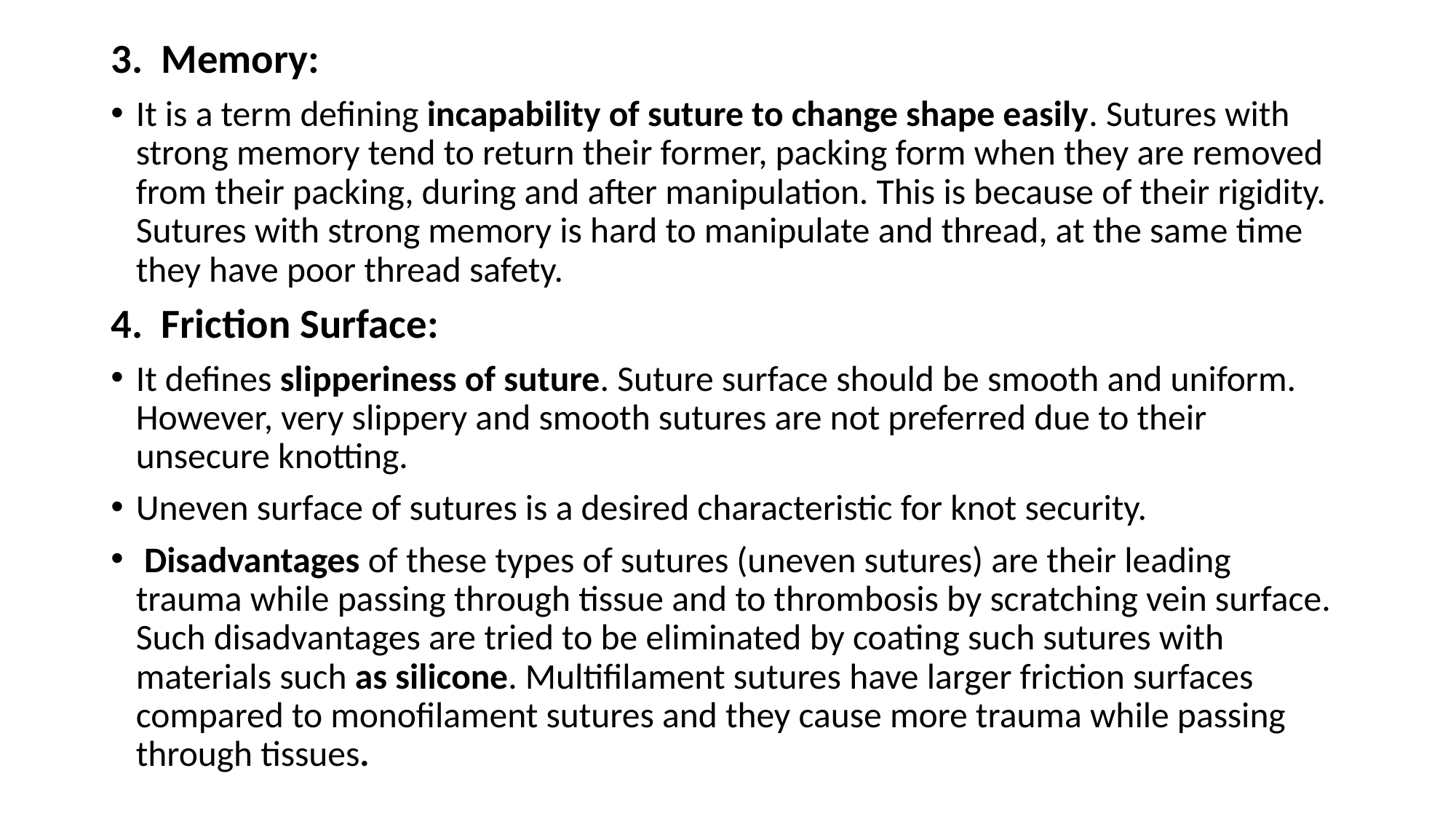

3.  Memory:
It is a term defining incapability of suture to change shape easily. Sutures with strong memory tend to return their former, packing form when they are removed from their packing, during and after manipulation. This is because of their rigidity. Sutures with strong memory is hard to manipulate and thread, at the same time they have poor thread safety.
4.  Friction Surface:
It defines slipperiness of suture. Suture surface should be smooth and uniform. However, very slippery and smooth sutures are not preferred due to their unsecure knotting.
Uneven surface of sutures is a desired characteristic for knot security.
 Disadvantages of these types of sutures (uneven sutures) are their leading trauma while passing through tissue and to thrombosis by scratching vein surface. Such disadvantages are tried to be eliminated by coating such sutures with materials such as silicone. Multifilament sutures have larger friction surfaces compared to monofilament sutures and they cause more trauma while passing through tissues.